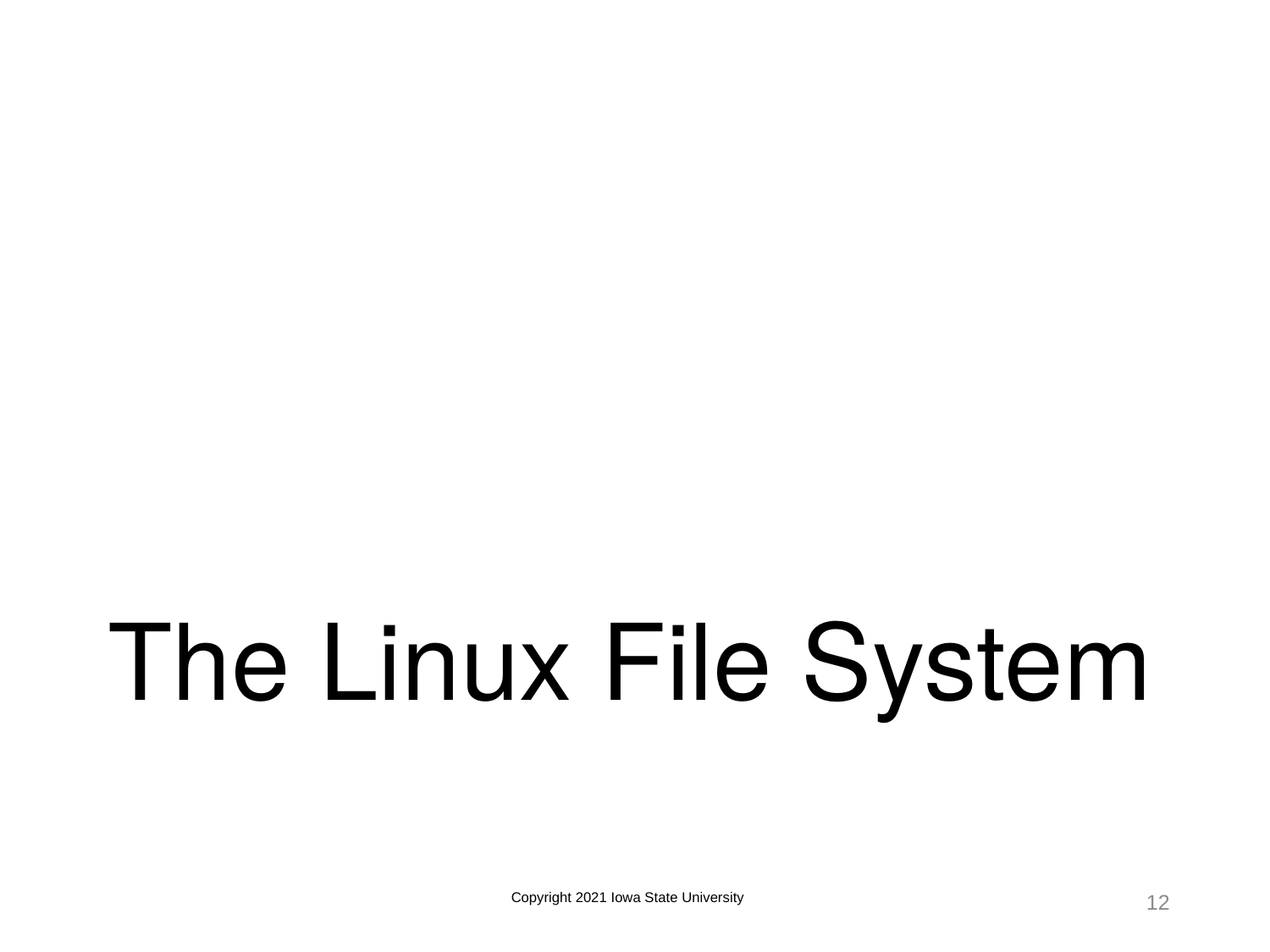

# The Linux File System

Copyright 2021 Iowa State University
12